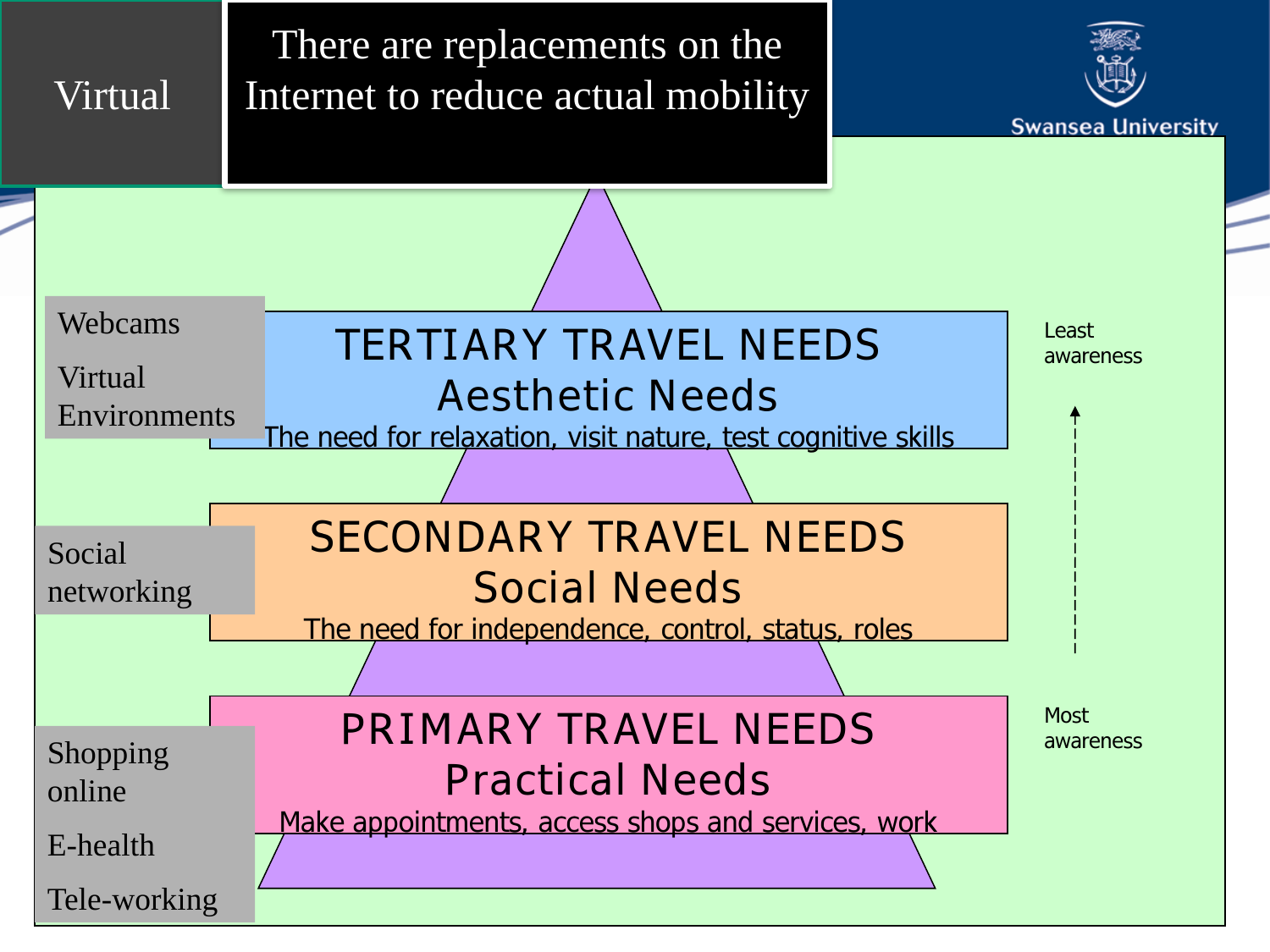

Virtual
There are replacements on the Internet to reduce actual mobility

Webcams
Virtual Environments
TERTIARY TRAVEL NEEDS
Aesthetic Needs
The need for relaxation, visit nature, test cognitive skills
Least awareness

SECONDARY TRAVEL NEEDS
Social Needs
The need for independence, control, status, roles
Social networking
PRIMARY TRAVEL NEEDS
Practical Needs
Make appointments, access shops and services, work
Most awareness
Shopping online
E-health
Tele-working